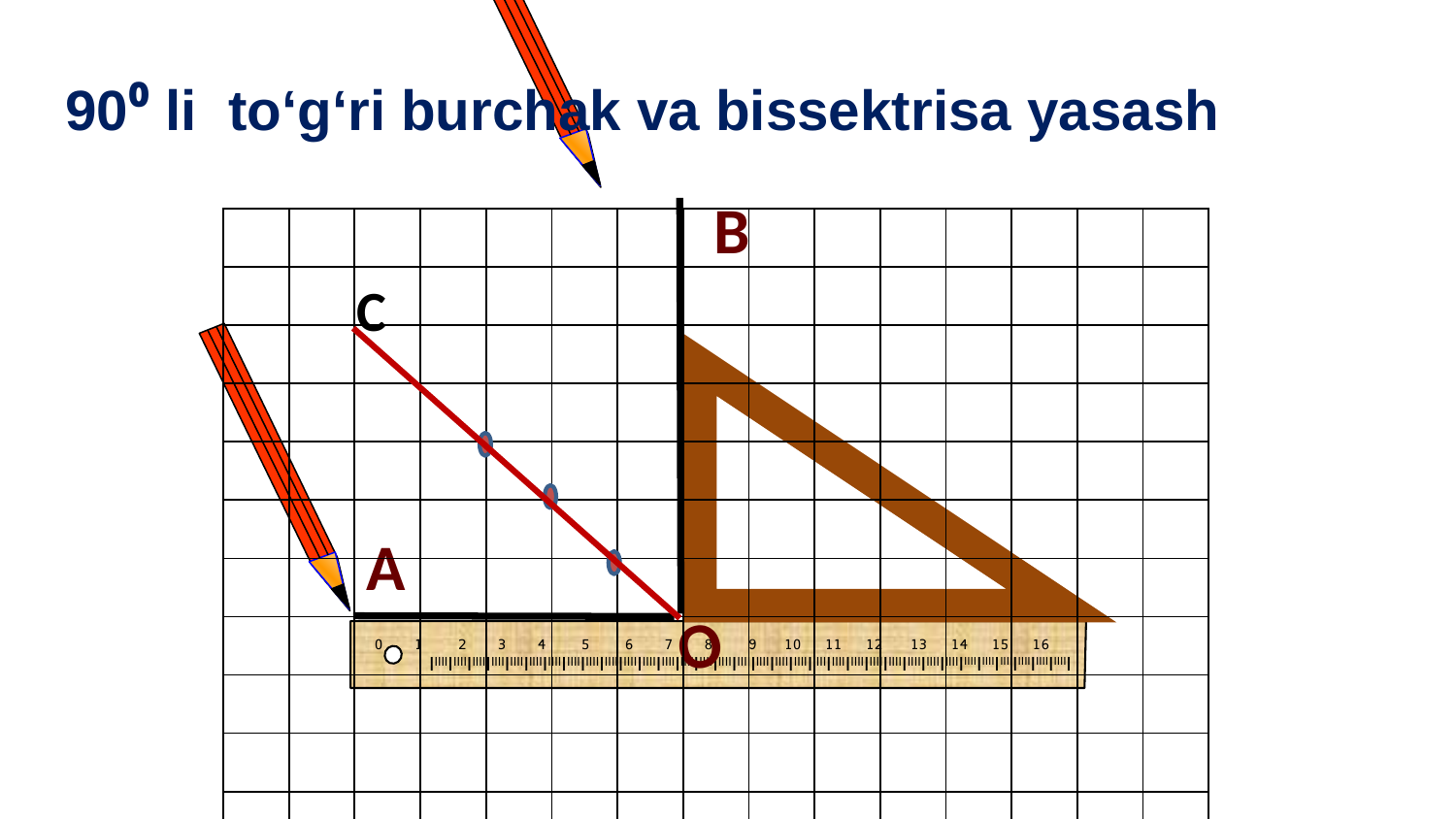

90⁰ li  to‘g‘ri burchak va bissektrisa yasash
В
|  |  |  |  |  |  |  |  |  |  |  |  |  |  |  |
| --- | --- | --- | --- | --- | --- | --- | --- | --- | --- | --- | --- | --- | --- | --- |
|  |  |  |  |  |  |  |  |  |  |  |  |  |  |  |
|  |  |  |  |  |  |  |  |  |  |  |  |  |  |  |
|  |  |  |  |  |  |  |  |  |  |  |  |  |  |  |
|  |  |  |  |  |  |  |  |  |  |  |  |  |  |  |
|  |  |  |  |  |  |  |  |  |  |  |  |  |  |  |
|  |  |  |  |  |  |  |  |  |  |  |  |  |  |  |
|  |  |  |  |  |  |  |  |  |  |  |  |  |  |  |
|  |  |  |  |  |  |  |  |  |  |  |  |  |  |  |
|  |  |  |  |  |  |  |  |  |  |  |  |  |  |  |
|  |  |  |  |  |  |  |  |  |  |  |  |  |  |  |
|  |  |  |  |  |  |  |  |  |  |  |  |  |  |  |
|  |  |  |  |  |  |  |  |  |  |  |  |  |  |  |
|  |  |  |  |  |  |  |  |  |  |  |  |  |  |  |
|  |  |  |  |  |  |  |  |  |  |  |  |  |  |  |
C

А

О

   0        1         2        3        4         5         6        7        8         9       10      11      12       13      14      15      16
IIIIIIIIIIIIIIIIIIIIIIIIIIIIIIIIIIIIIIIIIIIIIIIIIIIIIIIIIIIIIIIIIIIIIIIIIIIIIIIIIIIIIIIIIIIIIIIIIIIIIIIIIIIIIIIIIIIIIIIIIIIIIIIIIIIIIIIIIIIIIIIIIIIIIIIIIIIIIIIIIIIIIIIIIII